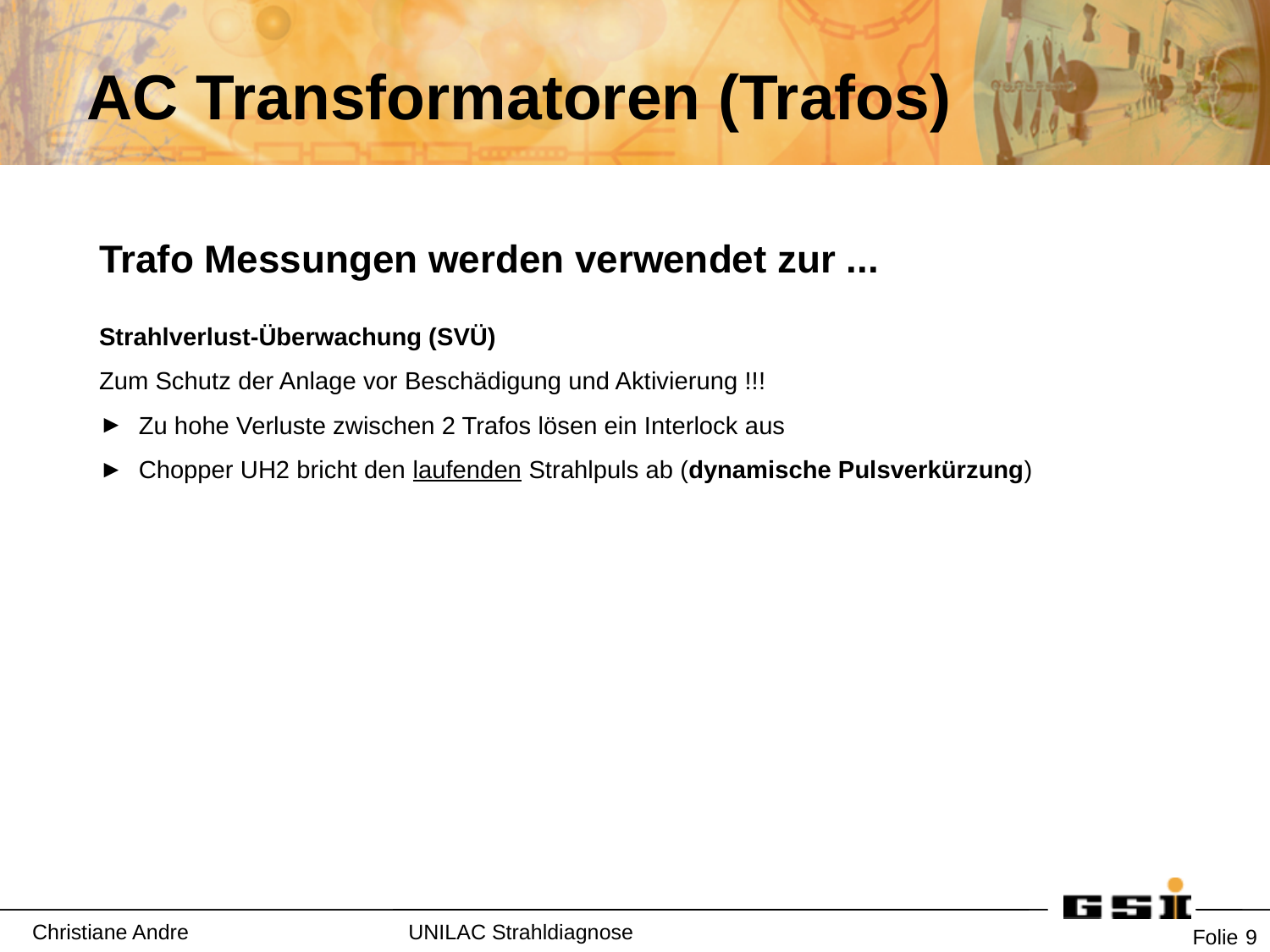

# AC Transformatoren (Trafos)
Trafo Messungen werden verwendet zur ...

Strahlverlust-Überwachung (SVÜ)
Zum Schutz der Anlage vor Beschädigung und Aktivierung !!!
Zu hohe Verluste zwischen 2 Trafos lösen ein Interlock aus
Chopper UH2 bricht den laufenden Strahlpuls ab (dynamische Pulsverkürzung)

Folie 9